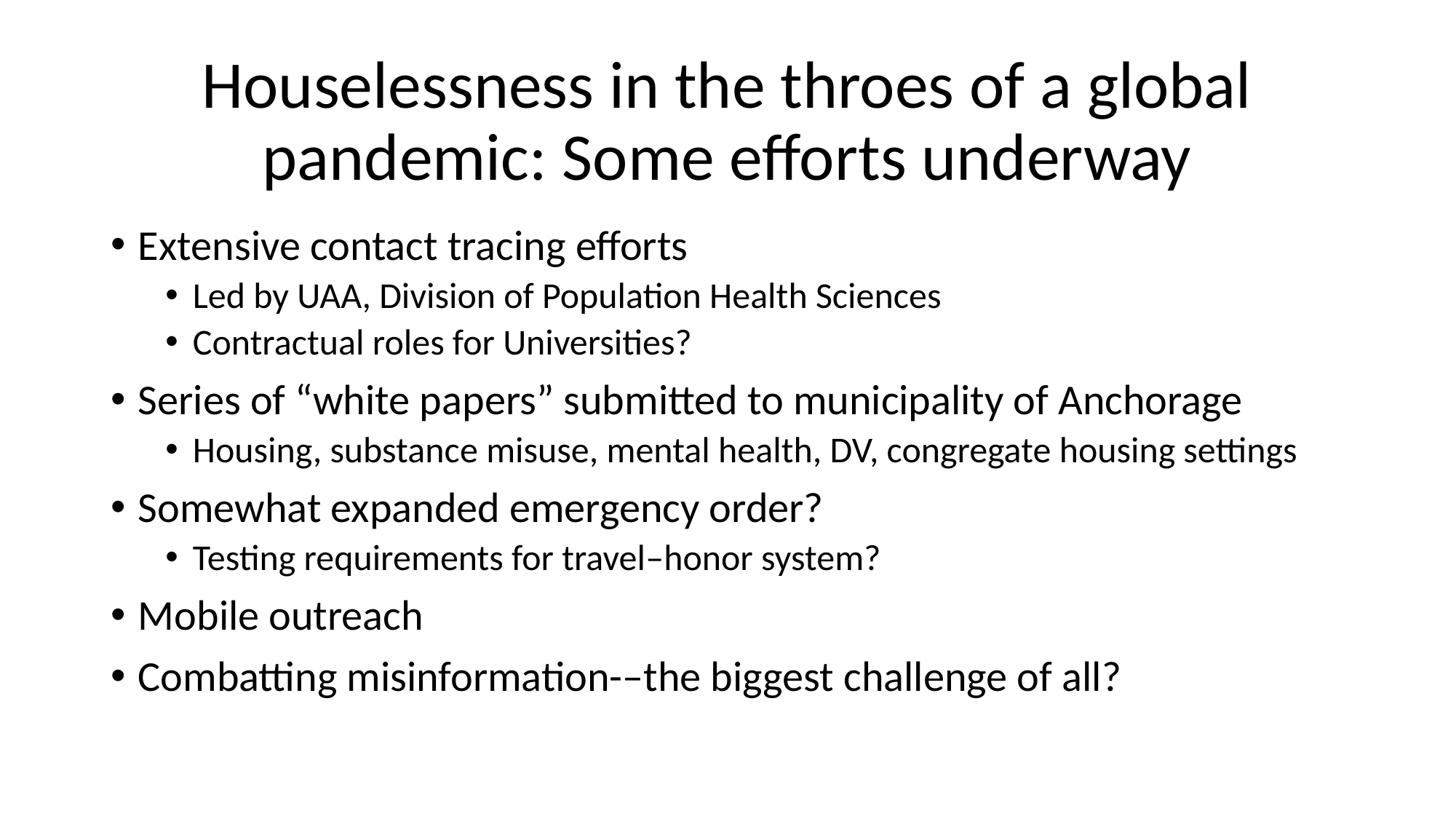

# Houselessness in the throes of a global pandemic: Some efforts underway
Extensive contact tracing efforts
Led by UAA, Division of Population Health Sciences
Contractual roles for Universities?
Series of “white papers” submitted to municipality of Anchorage
Housing, substance misuse, mental health, DV, congregate housing settings
Somewhat expanded emergency order?
Testing requirements for travel–honor system?
Mobile outreach
Combatting misinformation-–the biggest challenge of all?